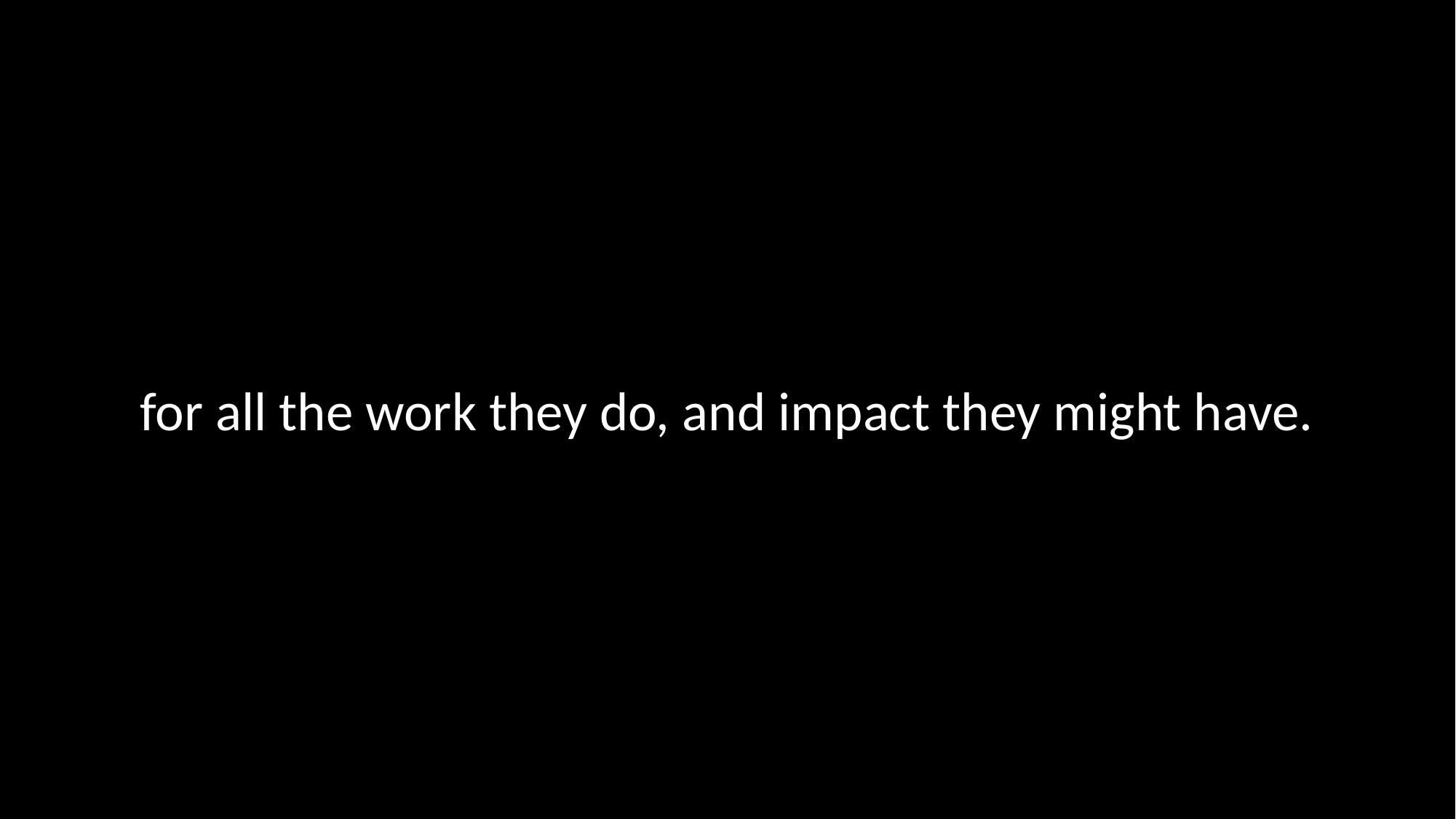

for all the work they do, and impact they might have.